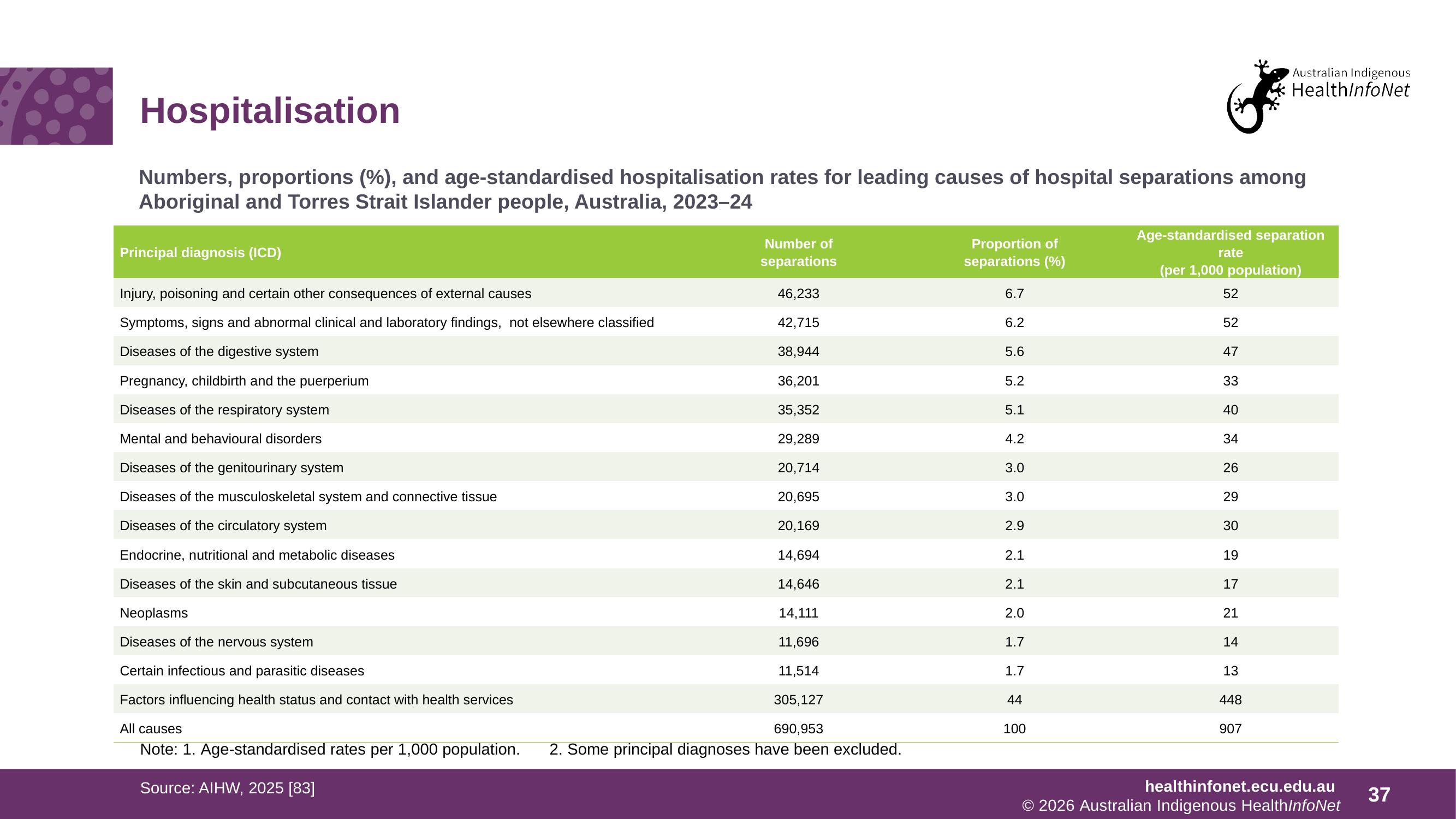

# Hospitalisation
Numbers, proportions (%), and age-standardised hospitalisation rates for leading causes of hospital separations among Aboriginal and Torres Strait Islander people, Australia, 2023–24

| Principal diagnosis (ICD) | Number of separations | Proportion of separations (%) | Age-standardised separation rate (per 1,000 population) |
| --- | --- | --- | --- |
| Injury, poisoning and certain other consequences of external causes | 46,233 | 6.7 | 52 |
| Symptoms, signs and abnormal clinical and laboratory findings, not elsewhere classified | 42,715 | 6.2 | 52 |
| Diseases of the digestive system | 38,944 | 5.6 | 47 |
| Pregnancy, childbirth and the puerperium | 36,201 | 5.2 | 33 |
| Diseases of the respiratory system | 35,352 | 5.1 | 40 |
| Mental and behavioural disorders | 29,289 | 4.2 | 34 |
| Diseases of the genitourinary system | 20,714 | 3.0 | 26 |
| Diseases of the musculoskeletal system and connective tissue | 20,695 | 3.0 | 29 |
| Diseases of the circulatory system | 20,169 | 2.9 | 30 |
| Endocrine, nutritional and metabolic diseases | 14,694 | 2.1 | 19 |
| Diseases of the skin and subcutaneous tissue | 14,646 | 2.1 | 17 |
| Neoplasms | 14,111 | 2.0 | 21 |
| Diseases of the nervous system | 11,696 | 1.7 | 14 |
| Certain infectious and parasitic diseases | 11,514 | 1.7 | 13 |
| Factors influencing health status and contact with health services | 305,127 | 44 | 448 |
| All causes | 690,953 | 100 | 907 |
Note: 1. Age-standardised rates per 1,000 population.	2. Some principal diagnoses have been excluded.
Source: AIHW, 2025 [83]